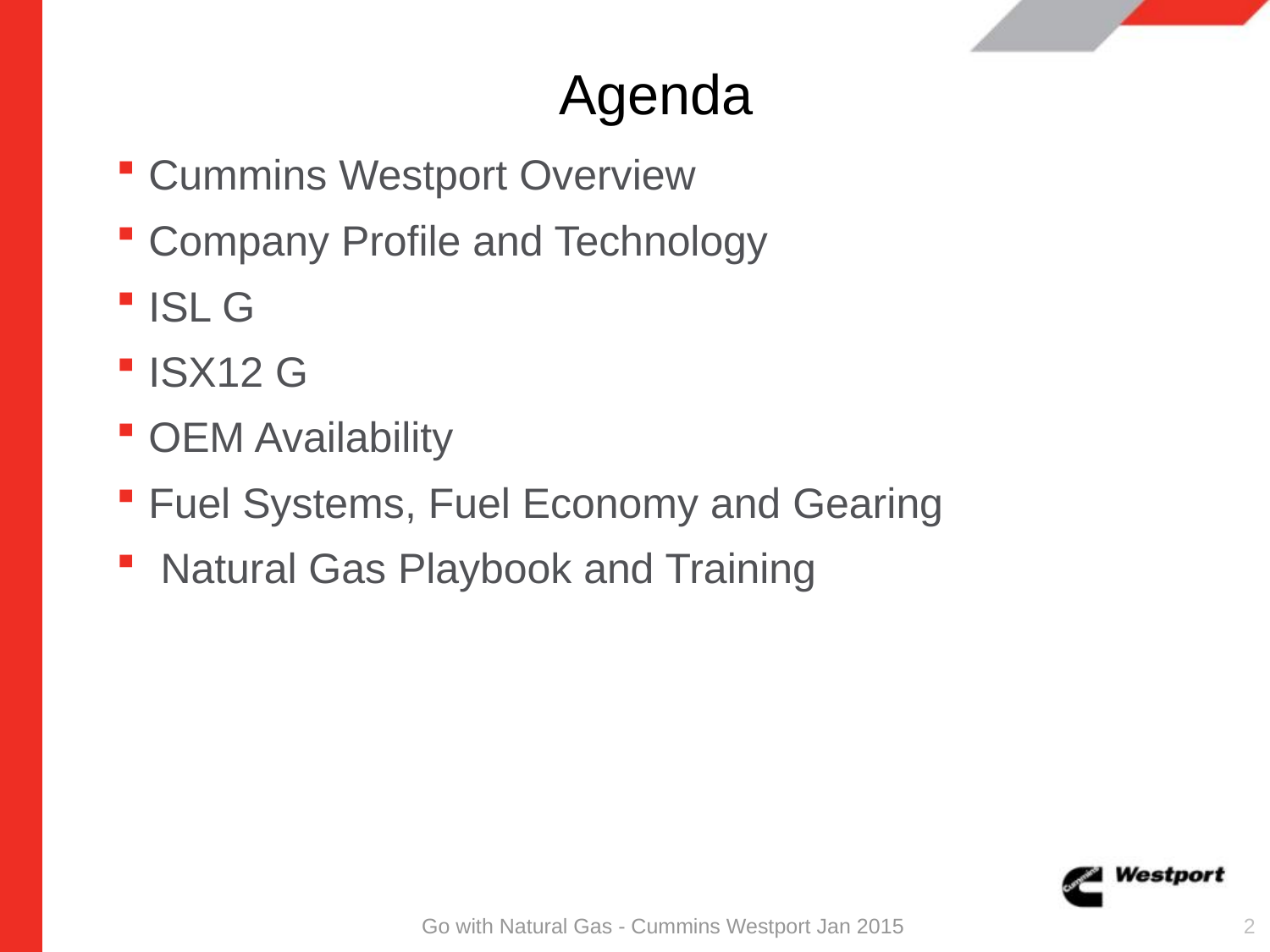

# Agenda
Cummins Westport Overview
Company Profile and Technology
ISL G
ISX12 G
OEM Availability
Fuel Systems, Fuel Economy and Gearing
 Natural Gas Playbook and Training

Go with Natural Gas - Cummins Westport Jan 2015
2